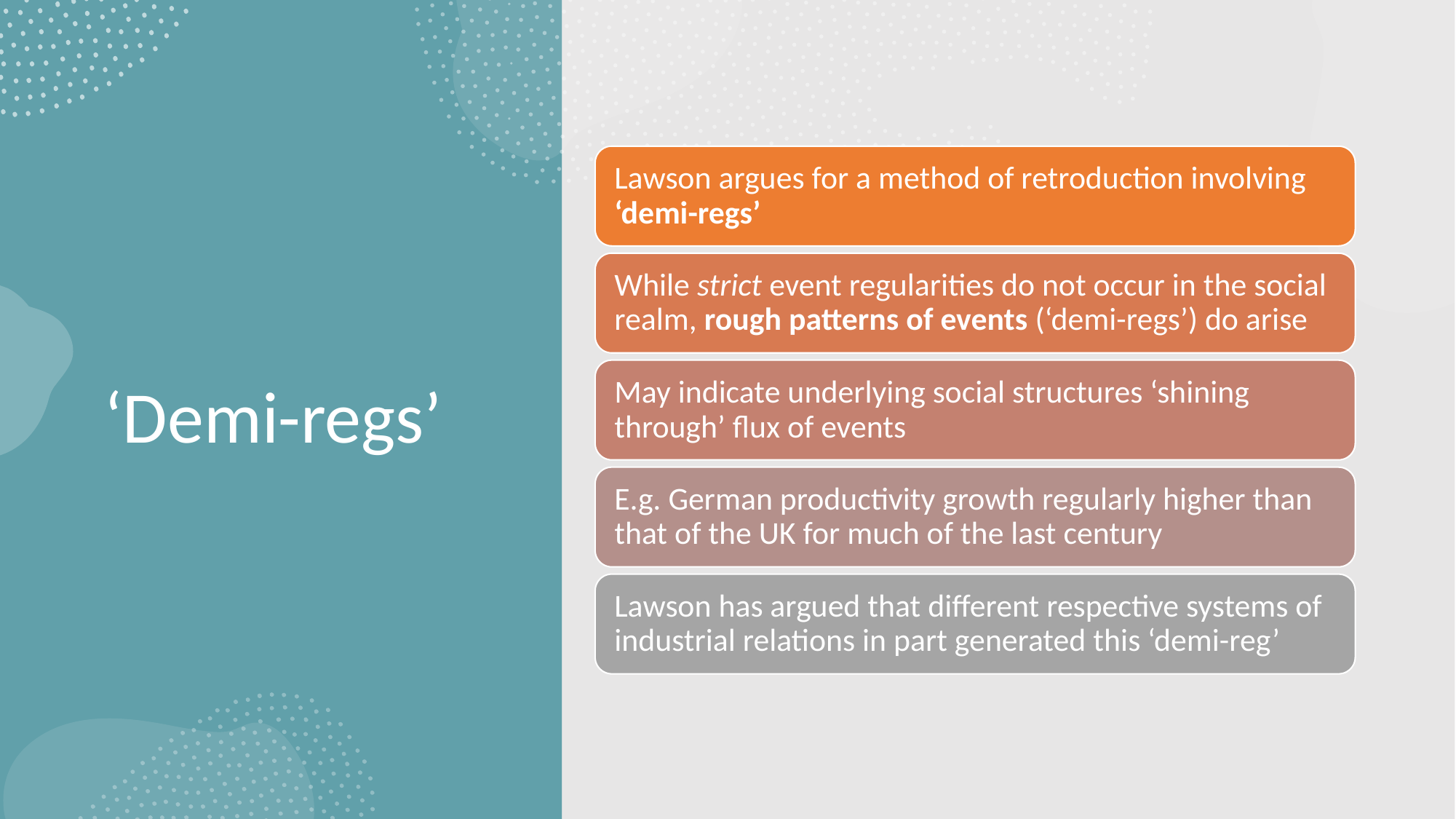

Lawson argues for a method of retroduction involving ‘demi-regs’
While strict event regularities do not occur in the social realm, rough patterns of events (‘demi-regs’) do arise
May indicate underlying social structures ‘shining through’ flux of events
E.g. German productivity growth regularly higher than that of the UK for much of the last century
Lawson has argued that different respective systems of industrial relations in part generated this ‘demi-reg’
# ‘Demi-regs’